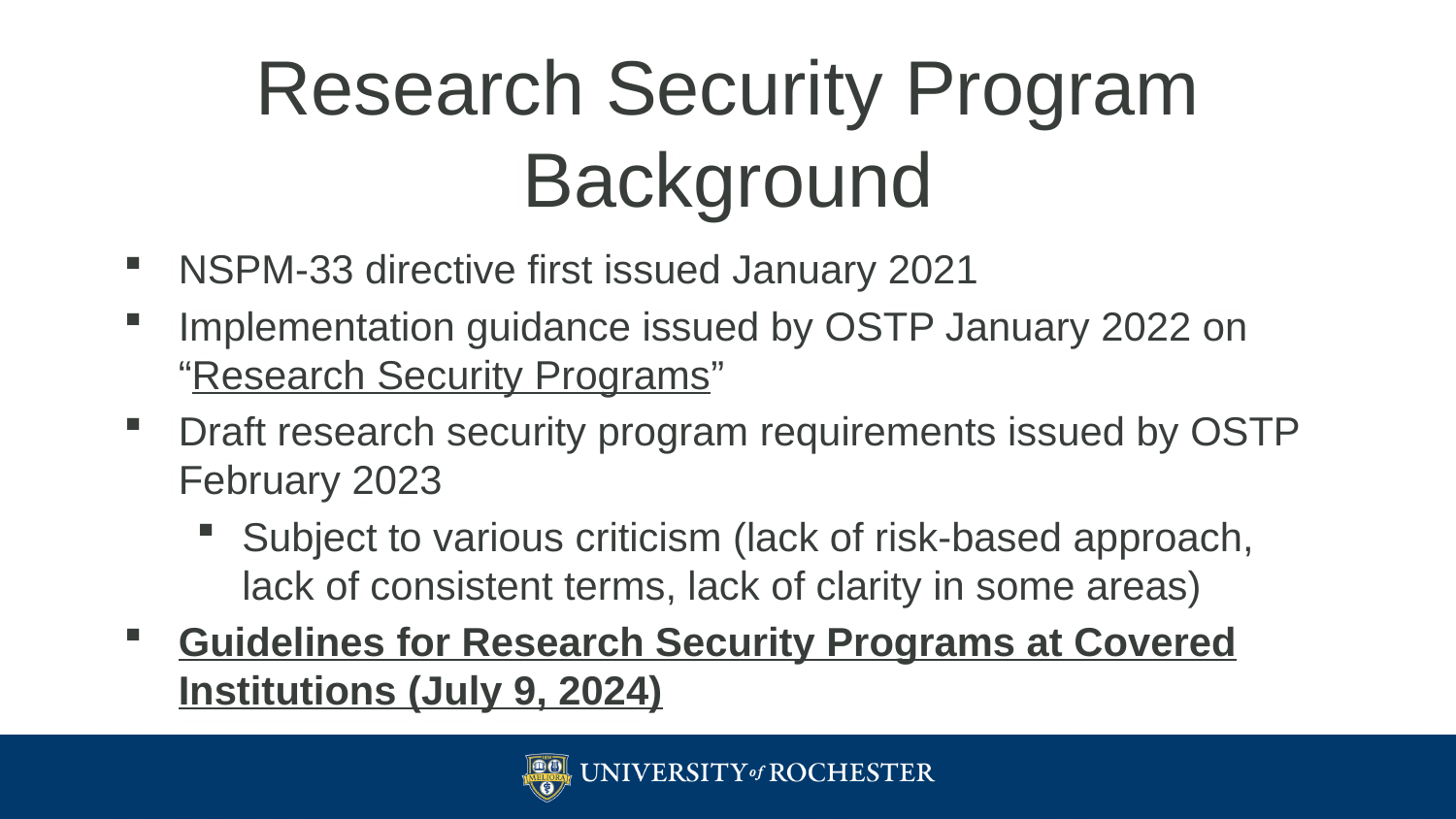

# Research Security Program Background
NSPM-33 directive first issued January 2021
Implementation guidance issued by OSTP January 2022 on “Research Security Programs”
Draft research security program requirements issued by OSTP February 2023
Subject to various criticism (lack of risk-based approach, lack of consistent terms, lack of clarity in some areas)
Guidelines for Research Security Programs at Covered Institutions (July 9, 2024)